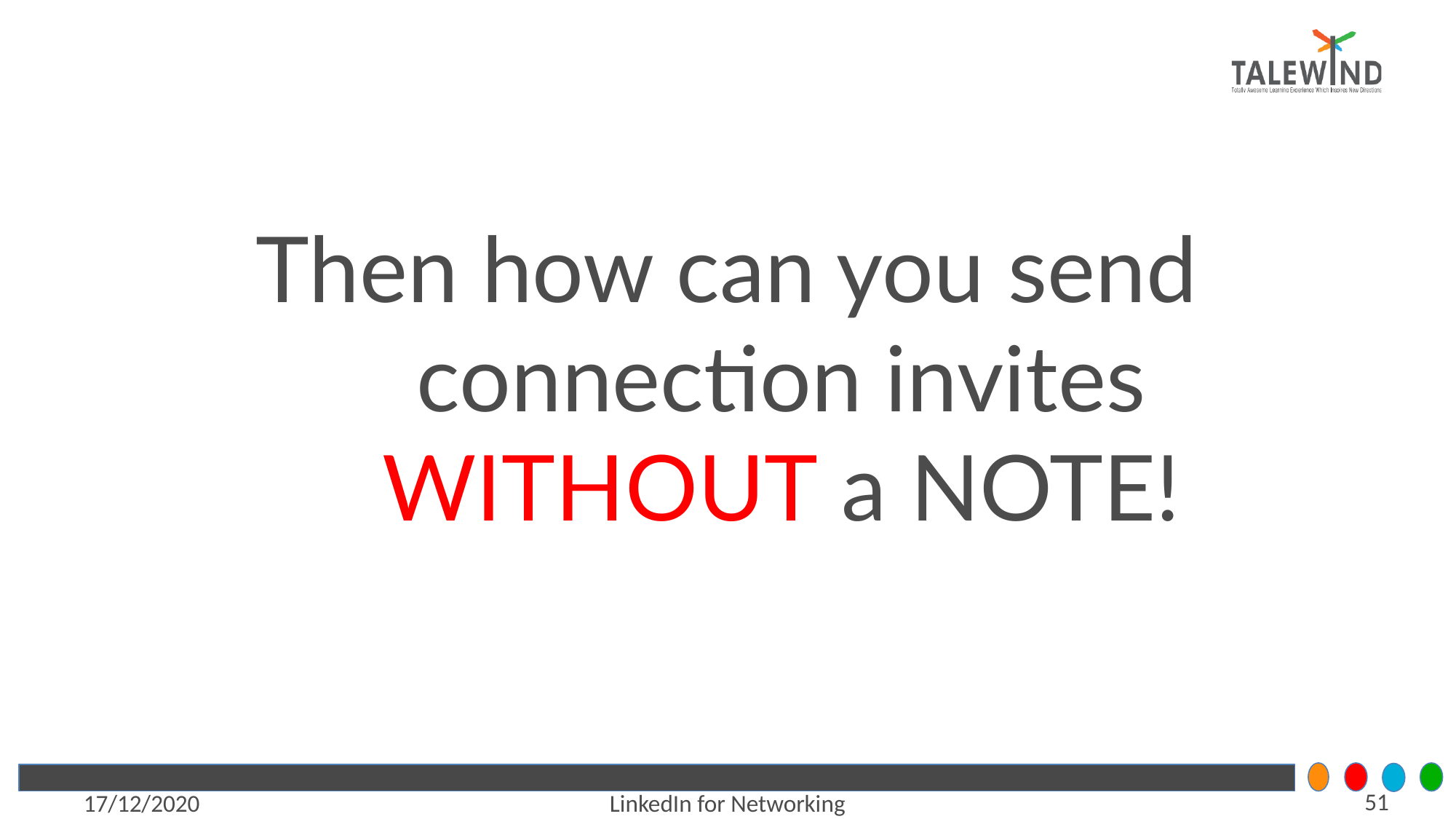

# Then how can you send connection invites WITHOUT a NOTE!
51
17/12/2020
LinkedIn for Networking